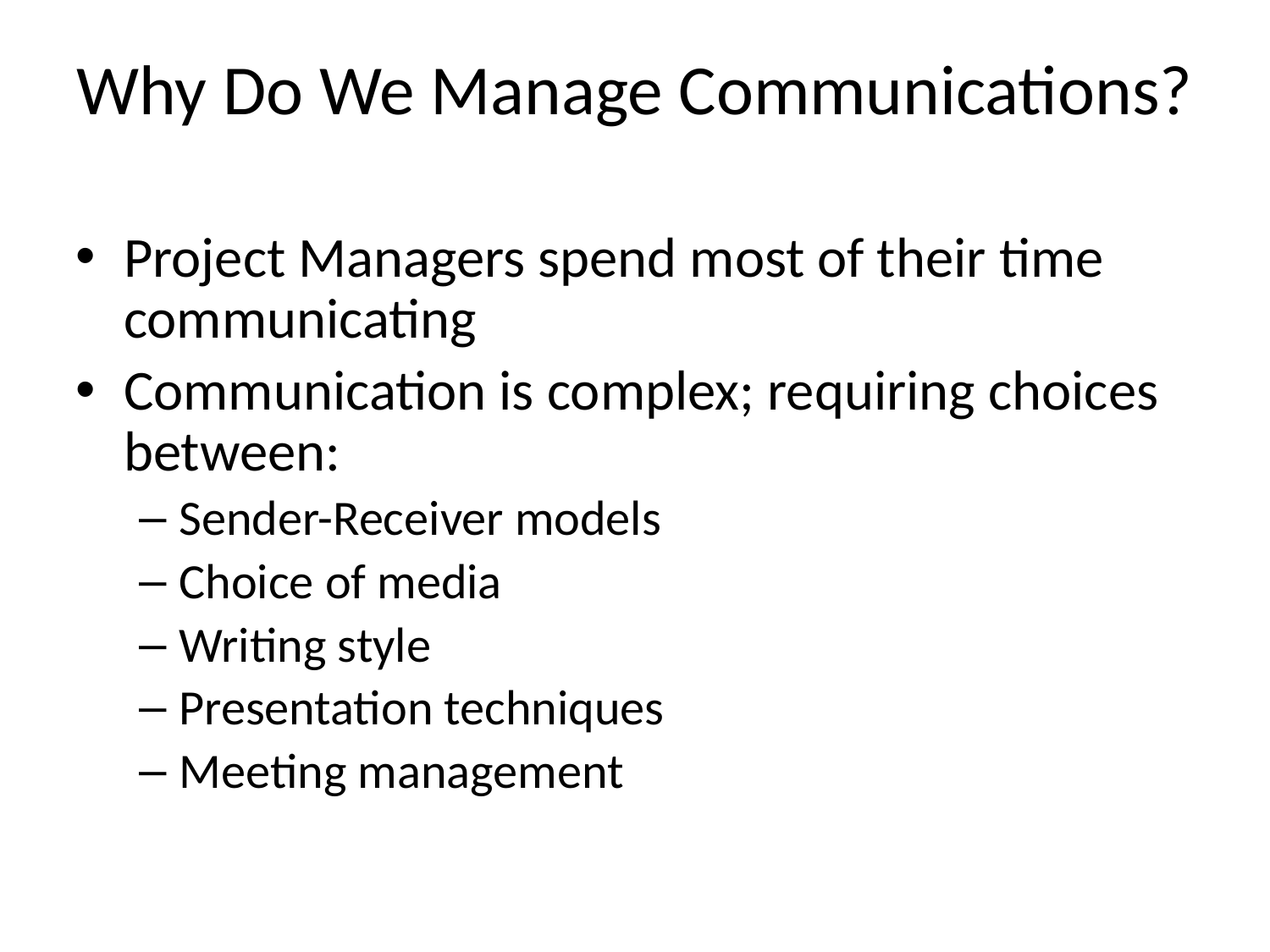

Why Do We Manage Communications?
Project Managers spend most of their time communicating
Communication is complex; requiring choices between:
Sender-Receiver models
Choice of media
Writing style
Presentation techniques
Meeting management